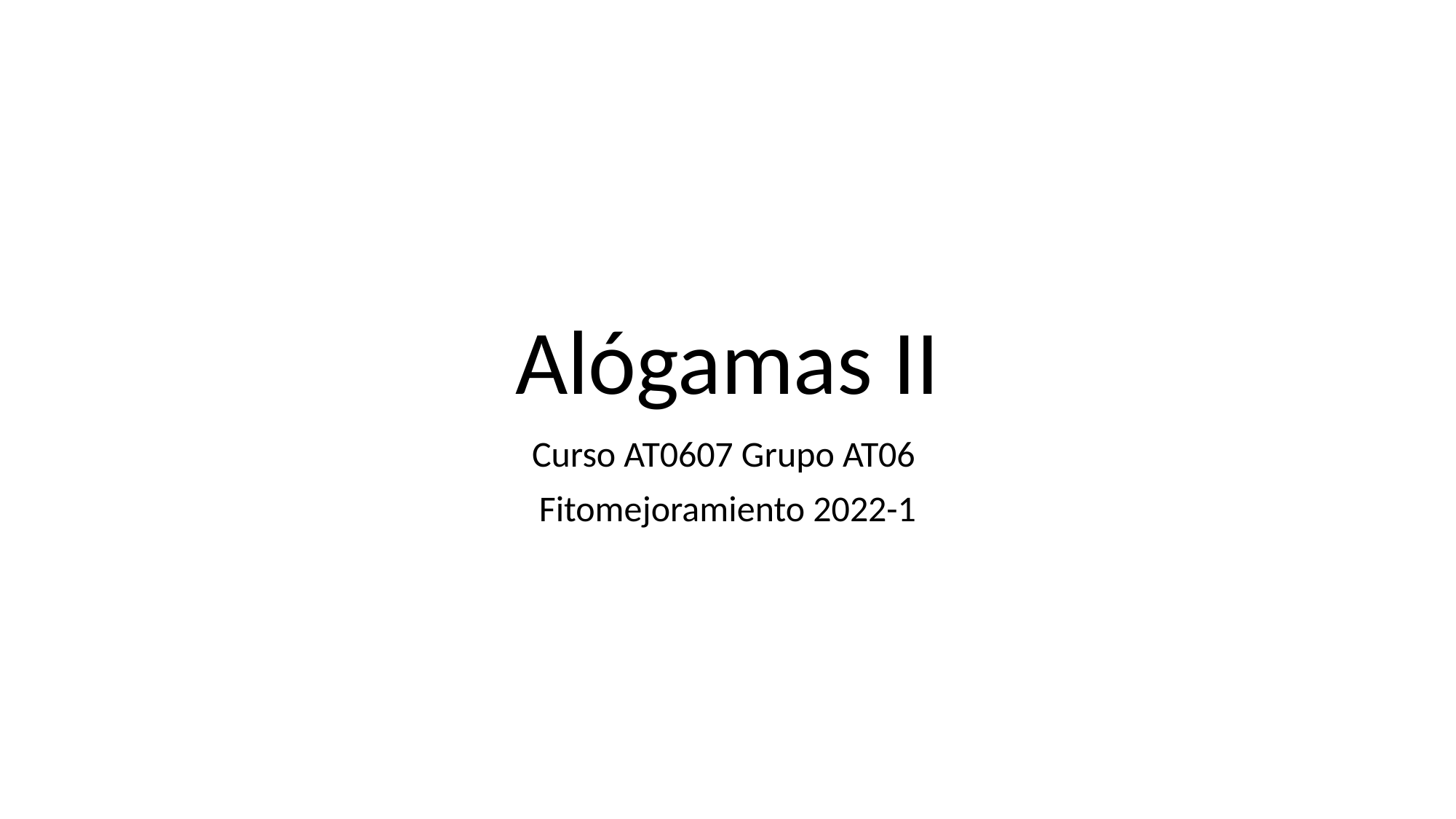

# Alógamas II
Curso AT0607 Grupo AT06
Fitomejoramiento 2022-1